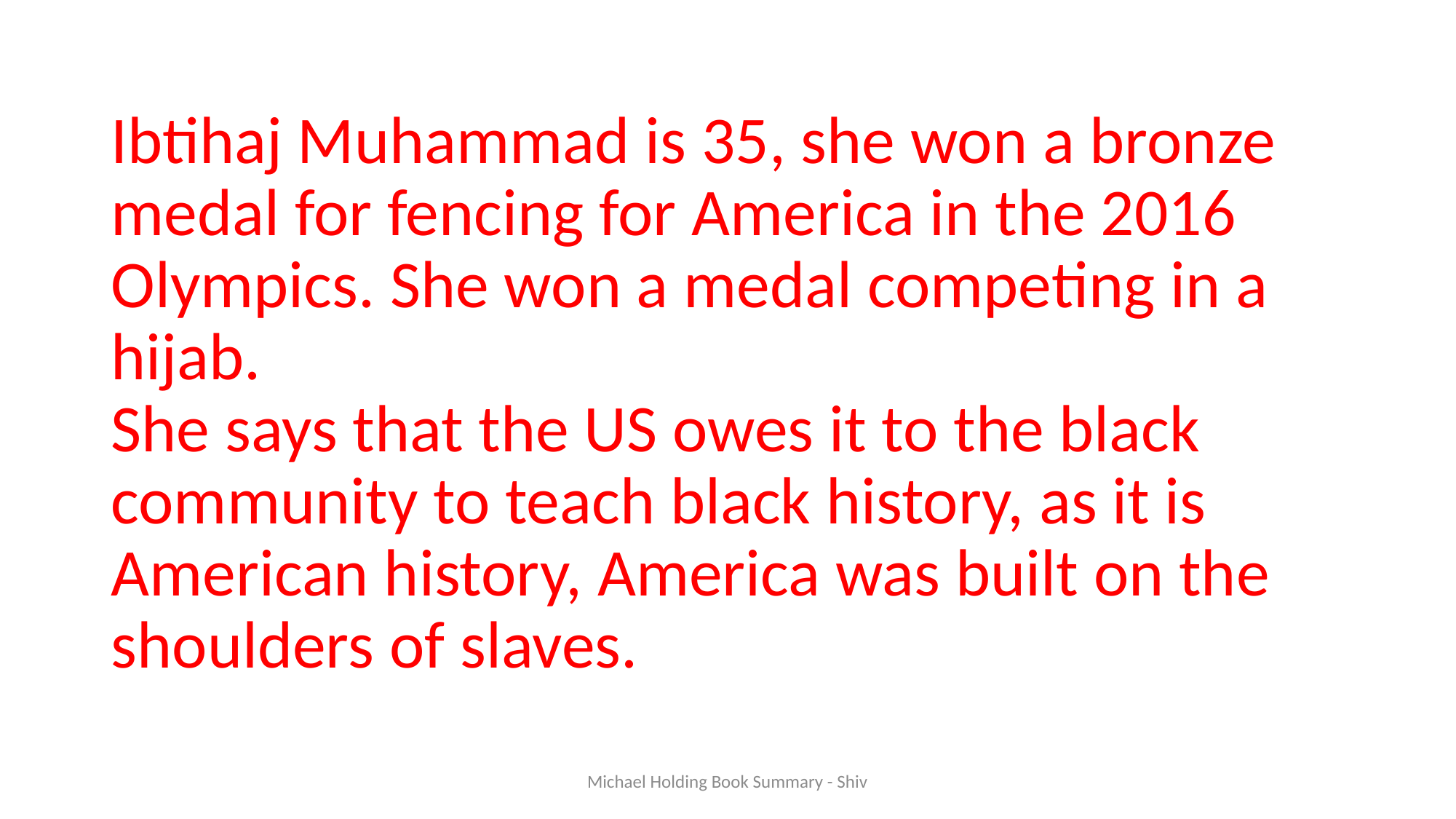

# Ibtihaj Muhammad is 35, she won a bronze medal for fencing for America in the 2016 Olympics. She won a medal competing in a hijab. She says that the US owes it to the black community to teach black history, as it is American history, America was built on the shoulders of slaves.
Michael Holding Book Summary - Shiv